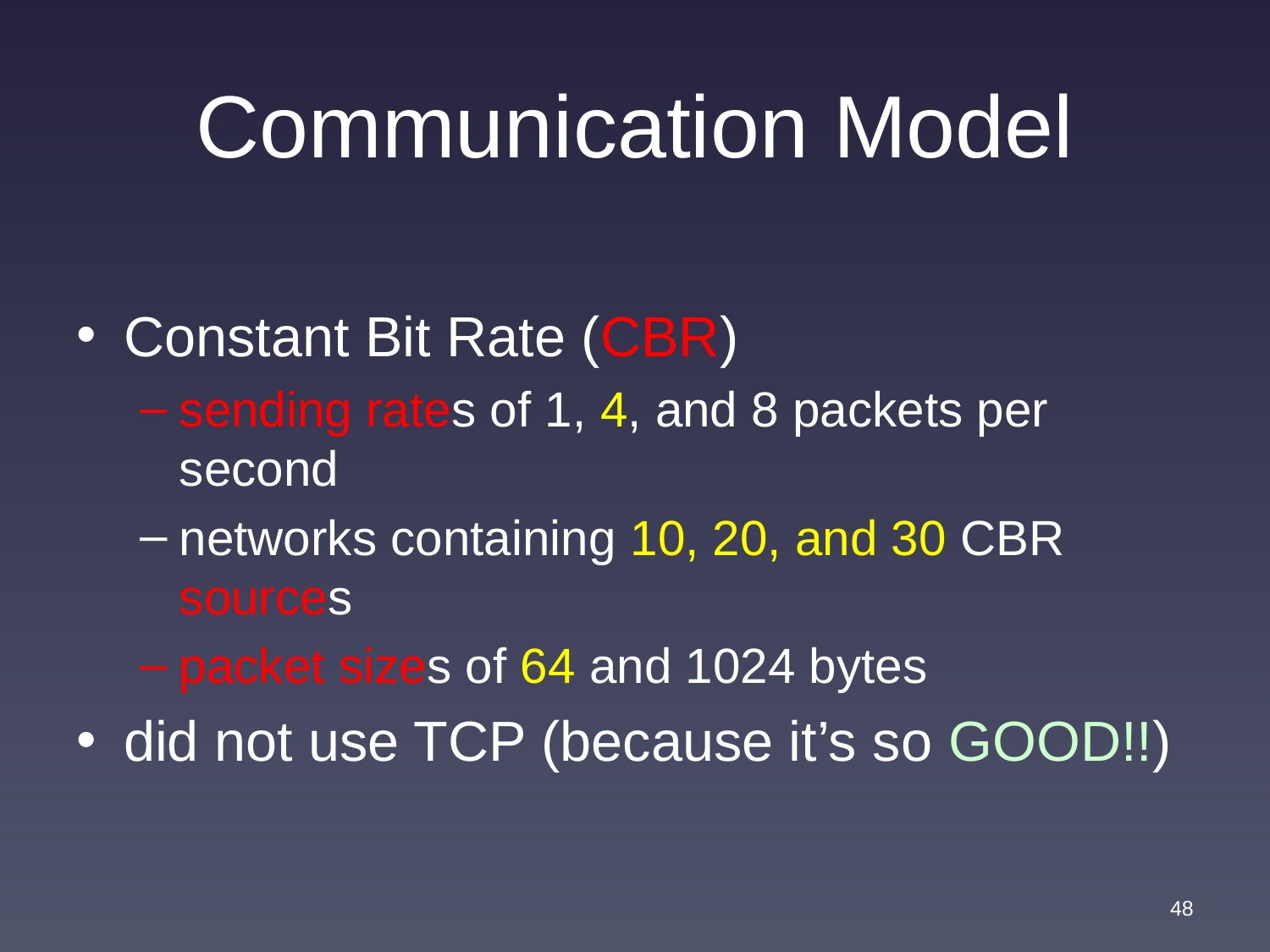

# Communication Model
Constant Bit Rate (CBR)
sending rates of 1, 4, and 8 packets per second
networks containing 10, 20, and 30 CBR sources
packet sizes of 64 and 1024 bytes
did not use TCP (because it’s so GOOD!!)
48